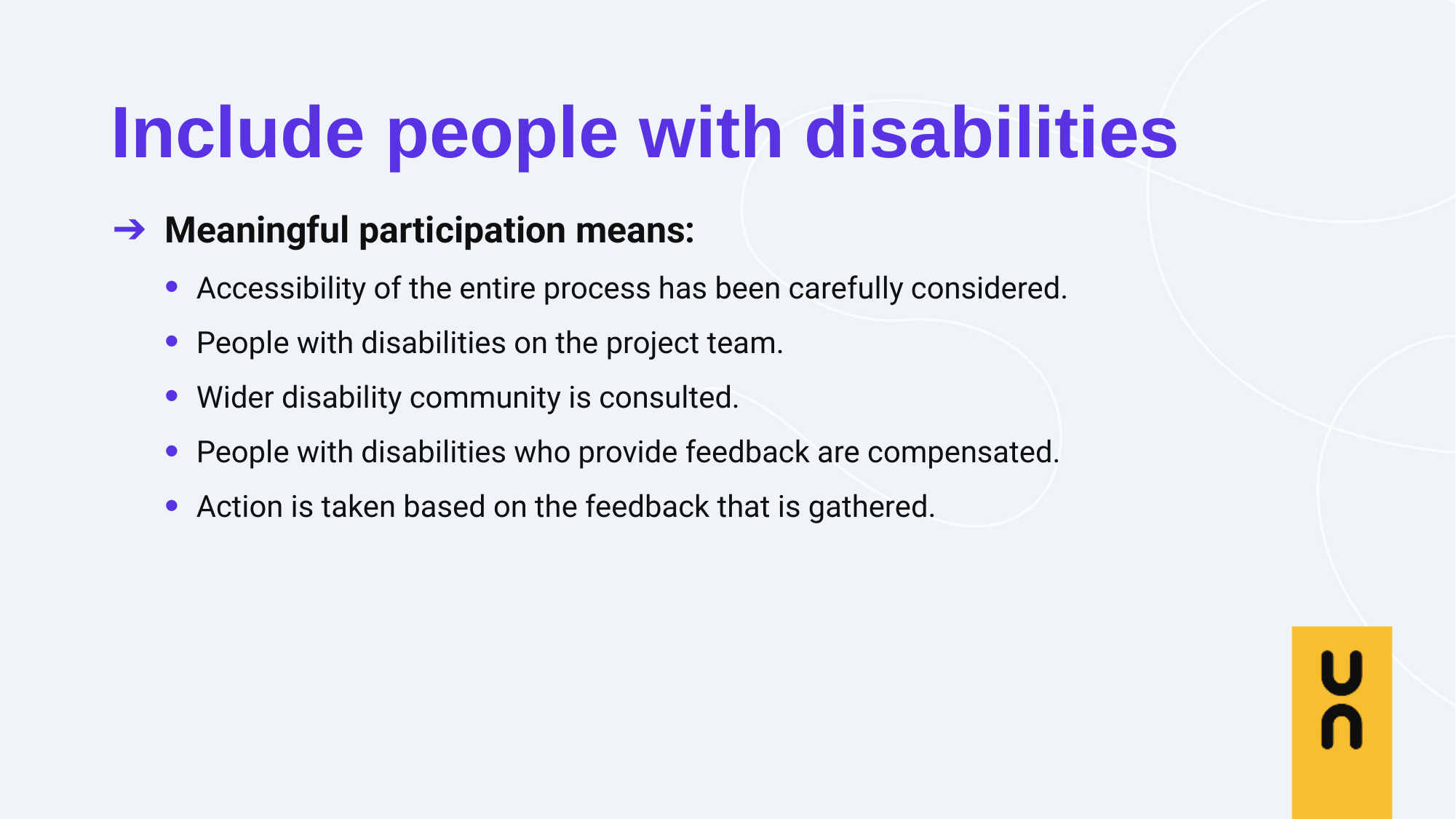

Include people with disabilities
Meaningful participation means:
Accessibility of the entire process has been carefully considered.
People with disabilities on the project team.
Wider disability community is consulted.
People with disabilities who provide feedback are compensated.
Action is taken based on the feedback that is gathered.